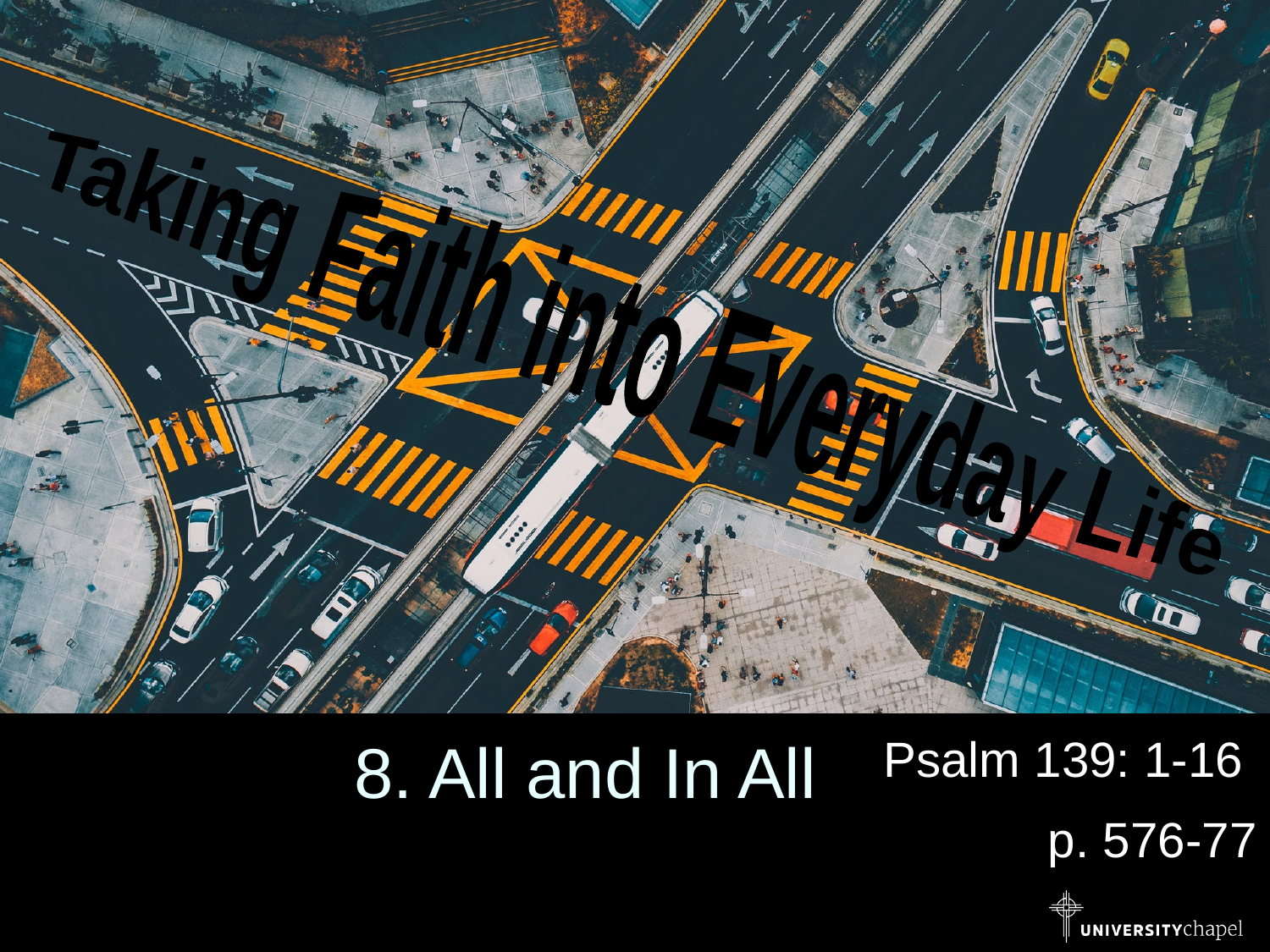

# 8. All and In All
Psalm 139: 1-16
p. 576-77